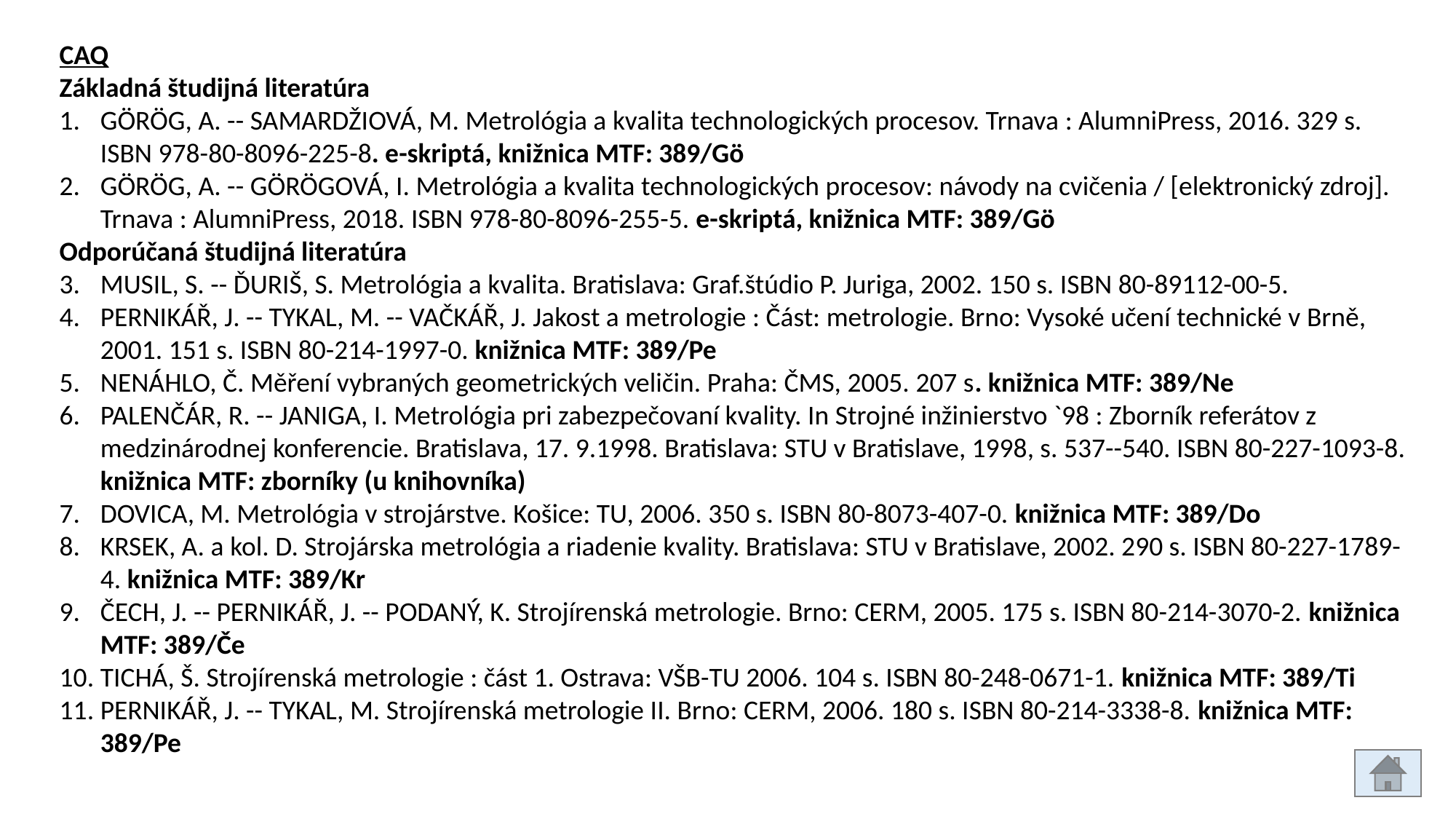

CAQ
Základná študijná literatúra
GÖRÖG, A. -- SAMARDŽIOVÁ, M. Metrológia a kvalita technologických procesov. Trnava : AlumniPress, 2016. 329 s. ISBN 978-80-8096-225-8. e-skriptá, knižnica MTF: 389/Gö
GÖRÖG, A. -- GÖRÖGOVÁ, I. Metrológia a kvalita technologických procesov: návody na cvičenia / [elektronický zdroj]. Trnava : AlumniPress, 2018. ISBN 978-80-8096-255-5. e-skriptá, knižnica MTF: 389/Gö
Odporúčaná študijná literatúra
MUSIL, S. -- ĎURIŠ, S. Metrológia a kvalita. Bratislava: Graf.štúdio P. Juriga, 2002. 150 s. ISBN 80-89112-00-5.
PERNIKÁŘ, J. -- TYKAL, M. -- VAČKÁŘ, J. Jakost a metrologie : Část: metrologie. Brno: Vysoké učení technické v Brně, 2001. 151 s. ISBN 80-214-1997-0. knižnica MTF: 389/Pe
NENÁHLO, Č. Měření vybraných geometrických veličin. Praha: ČMS, 2005. 207 s. knižnica MTF: 389/Ne
PALENČÁR, R. -- JANIGA, I. Metrológia pri zabezpečovaní kvality. In Strojné inžinierstvo `98 : Zborník referátov z medzinárodnej konferencie. Bratislava, 17. 9.1998. Bratislava: STU v Bratislave, 1998, s. 537--540. ISBN 80-227-1093-8. knižnica MTF: zborníky (u knihovníka)
DOVICA, M. Metrológia v strojárstve. Košice: TU, 2006. 350 s. ISBN 80-8073-407-0. knižnica MTF: 389/Do
KRSEK, A. a kol. D. Strojárska metrológia a riadenie kvality. Bratislava: STU v Bratislave, 2002. 290 s. ISBN 80-227-1789-4. knižnica MTF: 389/Kr
ČECH, J. -- PERNIKÁŘ, J. -- PODANÝ, K. Strojírenská metrologie. Brno: CERM, 2005. 175 s. ISBN 80-214-3070-2. knižnica MTF: 389/Če
TICHÁ, Š. Strojírenská metrologie : část 1. Ostrava: VŠB-TU 2006. 104 s. ISBN 80-248-0671-1. knižnica MTF: 389/Ti
PERNIKÁŘ, J. -- TYKAL, M. Strojírenská metrologie II. Brno: CERM, 2006. 180 s. ISBN 80-214-3338-8. knižnica MTF: 389/Pe